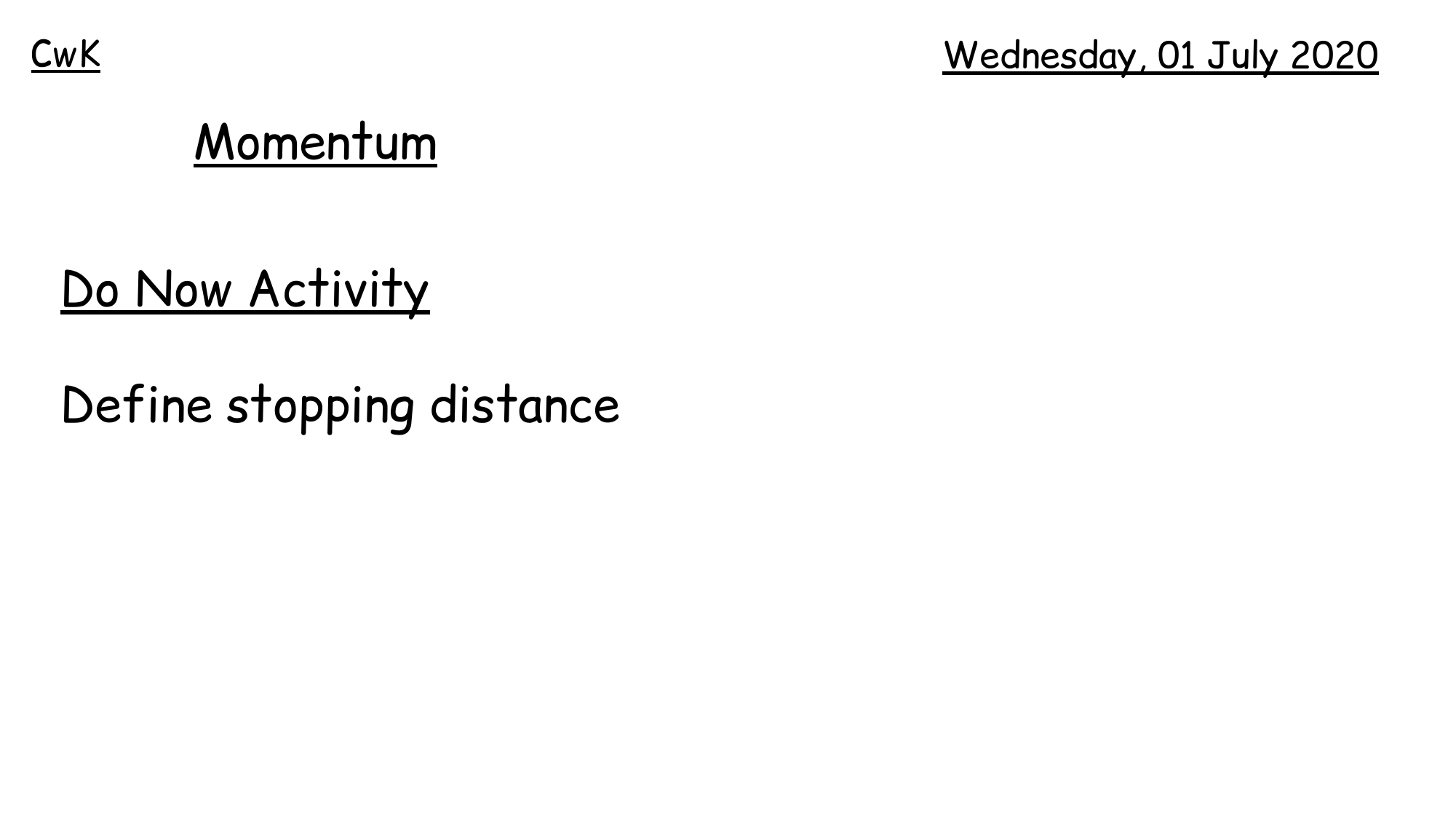

CwK
Wednesday, 01 July 2020
Momentum
Do Now Activity

Define stopping distance